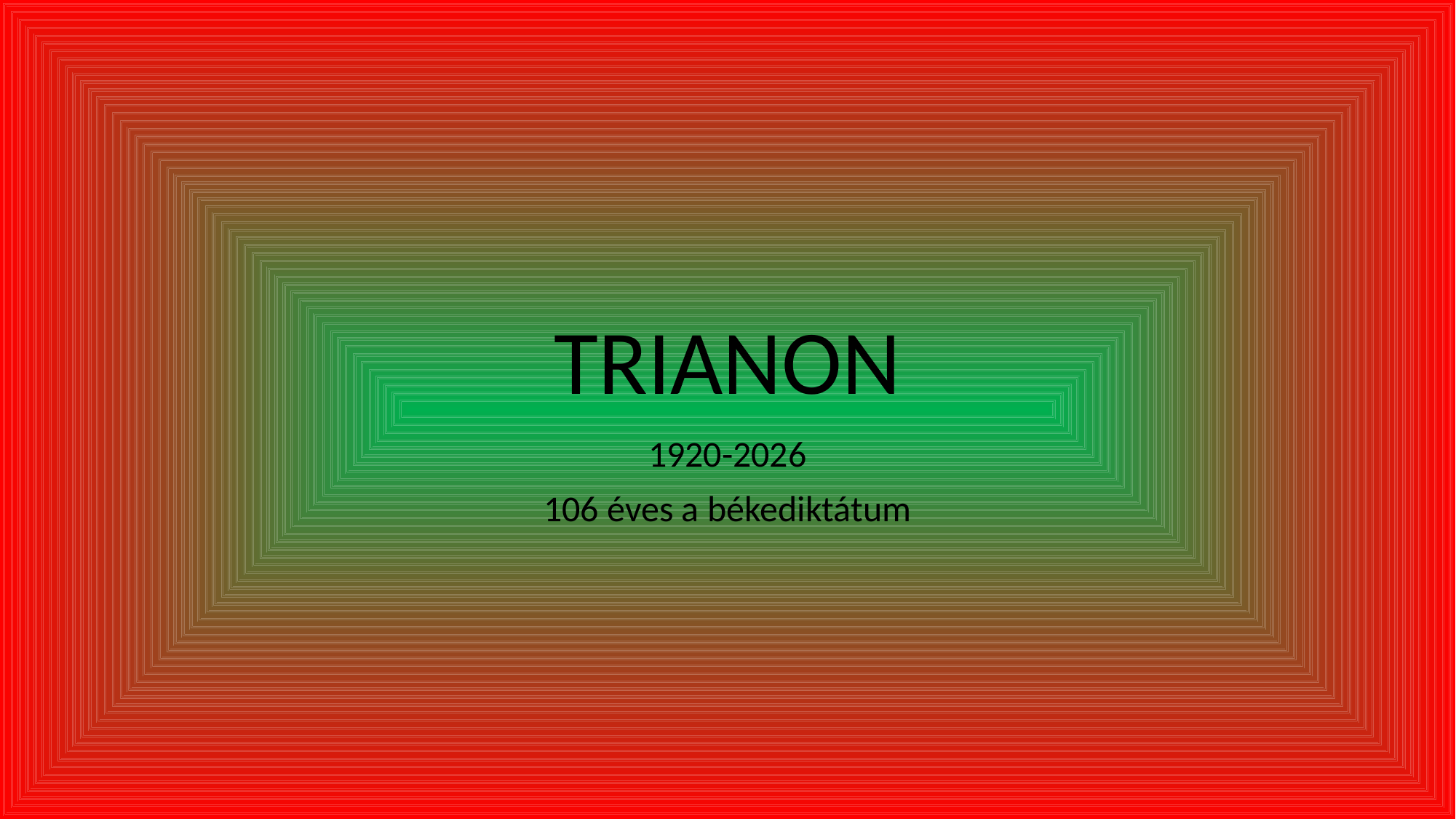

# TRIANON
1920-2026
106 éves a békediktátum